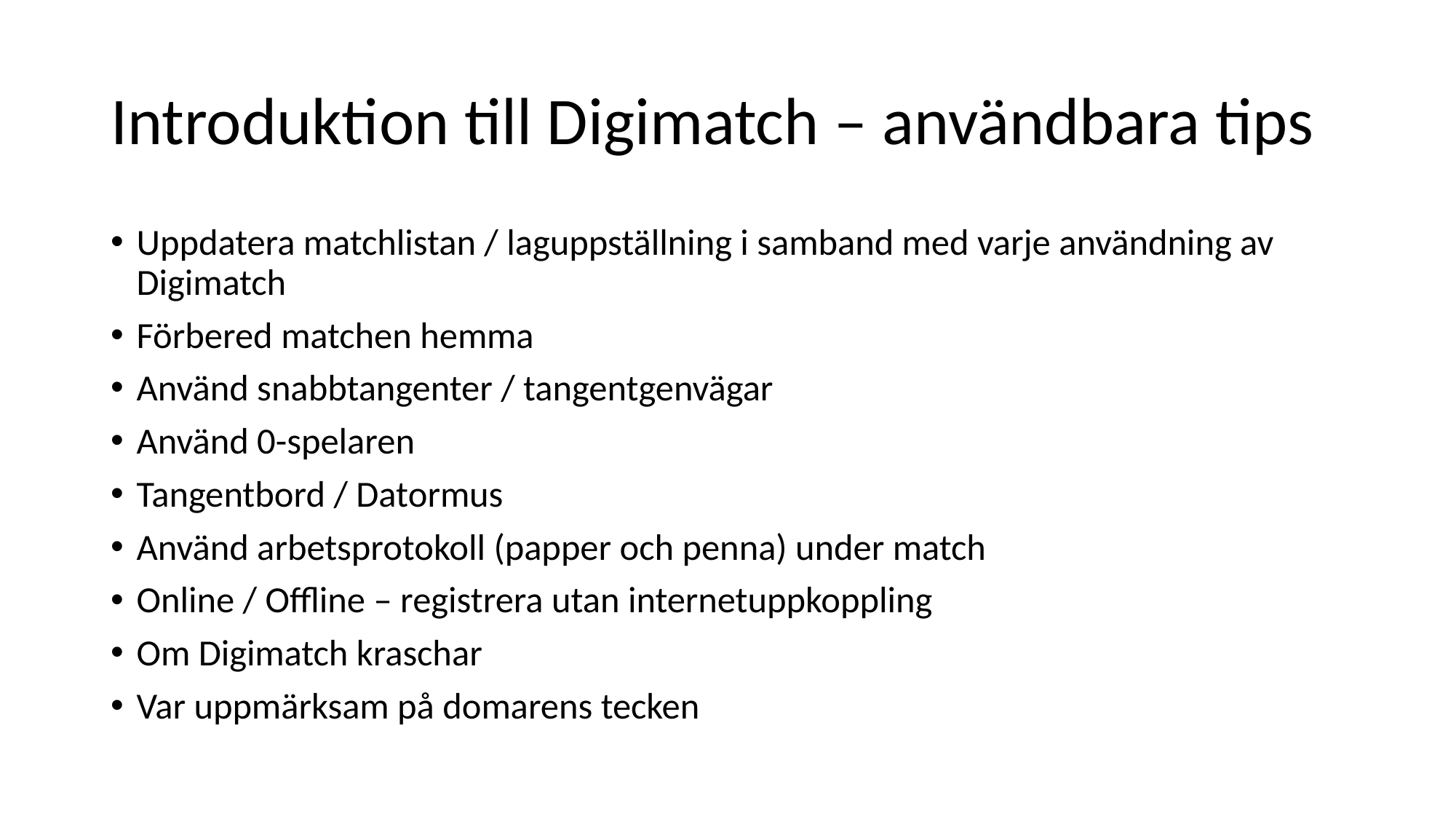

# Introduktion till Digimatch – användbara tips
Uppdatera matchlistan / laguppställning i samband med varje användning av Digimatch
Förbered matchen hemma
Använd snabbtangenter / tangentgenvägar
Använd 0-spelaren
Tangentbord / Datormus
Använd arbetsprotokoll (papper och penna) under match
Online / Offline – registrera utan internetuppkoppling
Om Digimatch kraschar
Var uppmärksam på domarens tecken